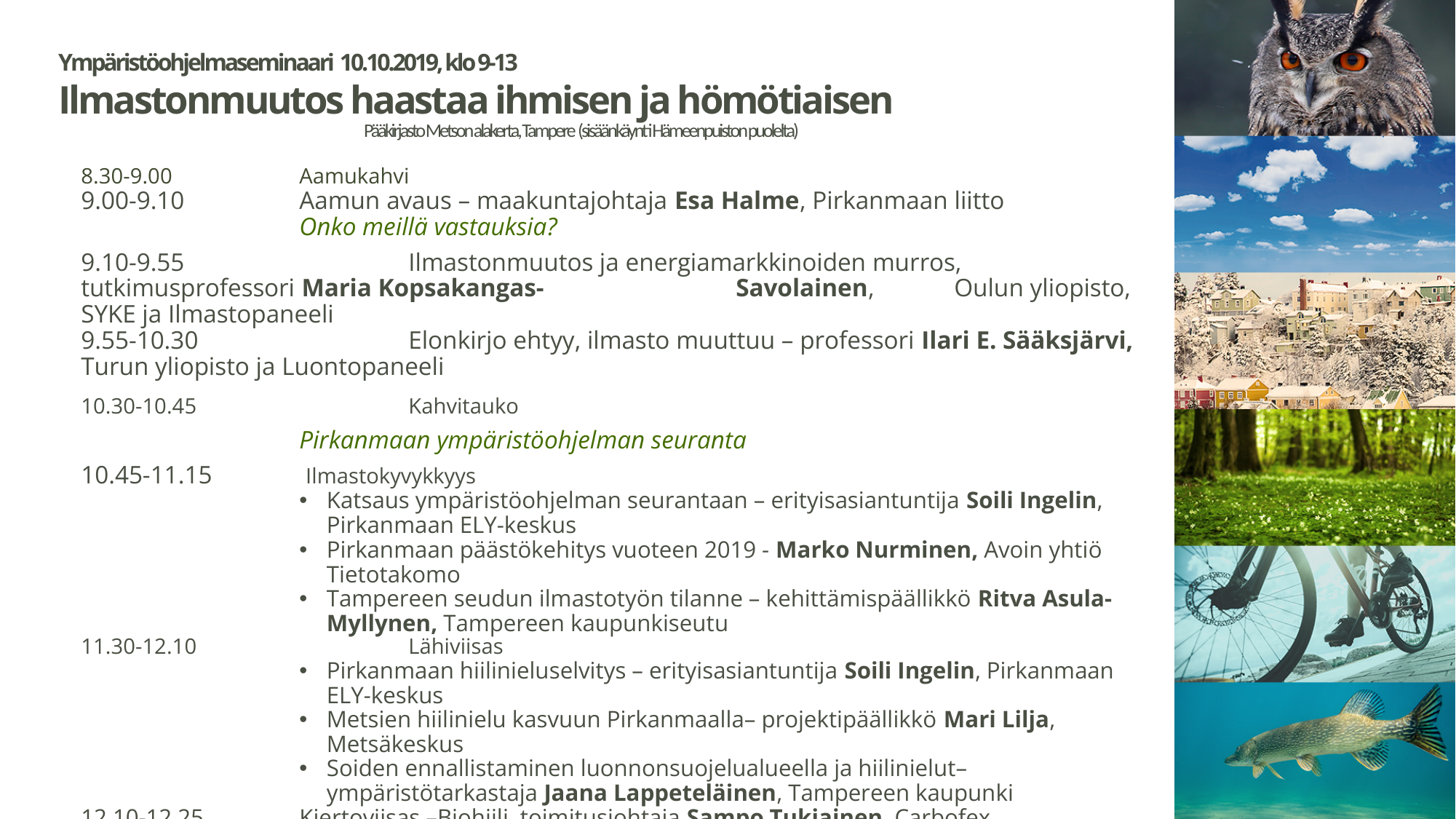

# Ympäristöohjelmaseminaari  10.10.2019, klo 9-13 Ilmastonmuutos haastaa ihmisen ja hömötiaisen Pääkirjasto Metson alakerta, Tampere  (sisäänkäynti Hämeenpuiston puolelta)
8.30-9.00 		Aamukahvi
9.00-9.10		Aamun avaus – maakuntajohtaja Esa Halme, Pirkanmaan liitto
		Onko meillä vastauksia?
9.10-9.55 		Ilmastonmuutos ja energiamarkkinoiden murros,  tutkimusprofessori Maria Kopsakangas-		Savolainen, 	Oulun yliopisto, SYKE ja Ilmastopaneeli
9.55-10.30 		Elonkirjo ehtyy, ilmasto muuttuu – professori Ilari E. Sääksjärvi, Turun yliopisto ja Luontopaneeli
10.30-10.45 		Kahvitauko
		Pirkanmaan ympäristöohjelman seuranta
10.45-11.15 	 Ilmastokyvykkyys
Katsaus ympäristöohjelman seurantaan – erityisasiantuntija Soili Ingelin, Pirkanmaan ELY-keskus
Pirkanmaan päästökehitys vuoteen 2019 - Marko Nurminen, Avoin yhtiö Tietotakomo
Tampereen seudun ilmastotyön tilanne – kehittämispäällikkö Ritva Asula-Myllynen, Tampereen kaupunkiseutu
11.30-12.10		Lähiviisas
Pirkanmaan hiilinieluselvitys – erityisasiantuntija Soili Ingelin, Pirkanmaan ELY-keskus
Metsien hiilinielu kasvuun Pirkanmaalla– projektipäällikkö Mari Lilja, Metsäkeskus
Soiden ennallistaminen luonnonsuojelualueella ja hiilinielut– ympäristötarkastaja Jaana Lappeteläinen, Tampereen kaupunki
12.10-12.25 	Kiertoviisas –Biohiili, toimitusjohtaja Sampo Tukiainen, Carbofex
12.25-12.40 	Liikkumisviisas – Canemuren liikkumiskokeilut, projektipäällikkö Sanna Ovaska, Tampereen kaupunki
12.40-12.50 	Rakenneviisas – Ilmastokestävän kaavoituksen checklist – Pirkanmaan ELY-keskus
12.50 		Lopetus – eteenpäin!
Puheenjohtajana toimii johtaja Olli Madekivi Pirkanmaan ELY-keskuksesta